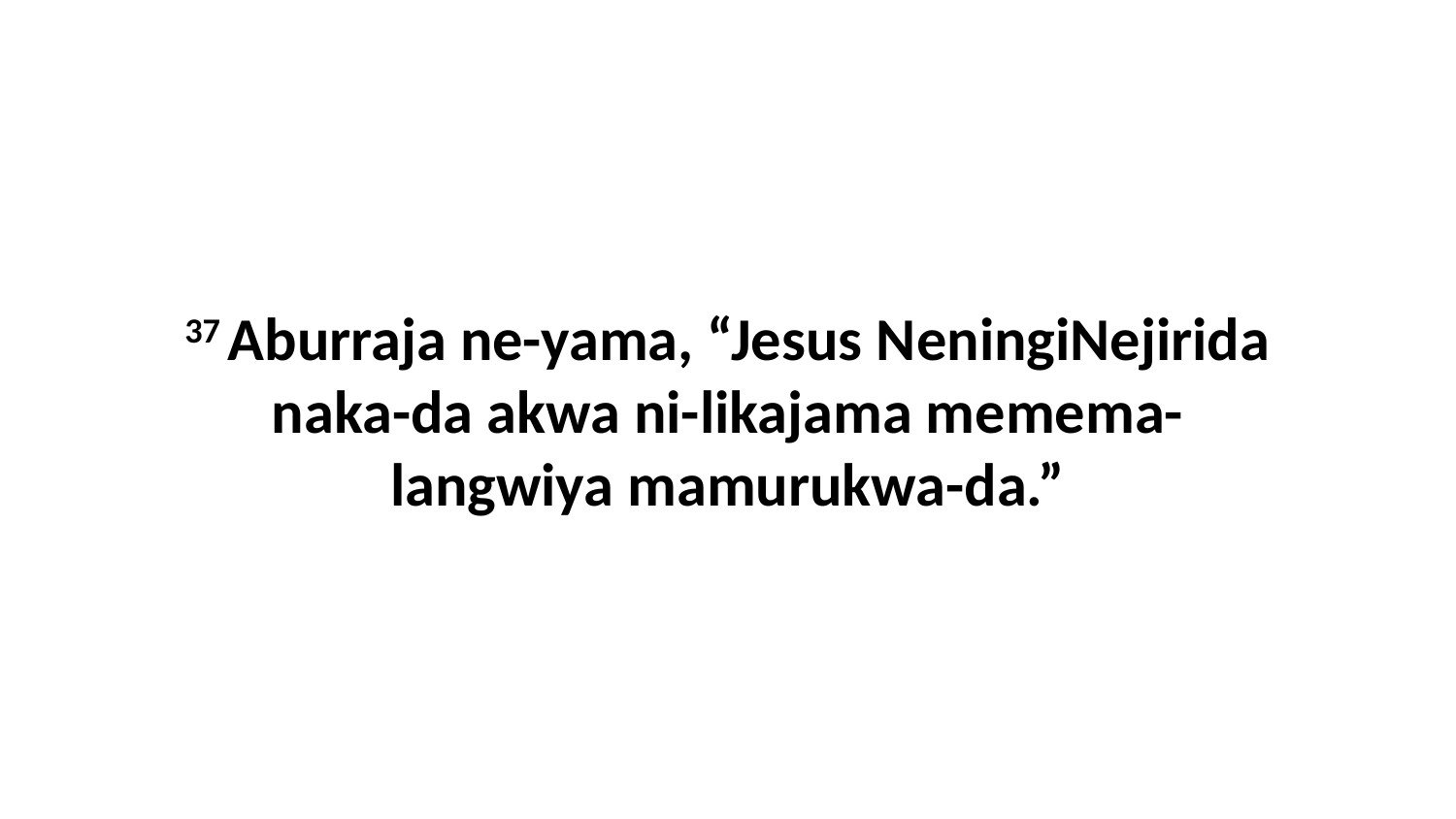

37 Aburraja ne-yama, “Jesus NeningiNejirida naka-da akwa ni-likajama memema-langwiya mamurukwa-da.”